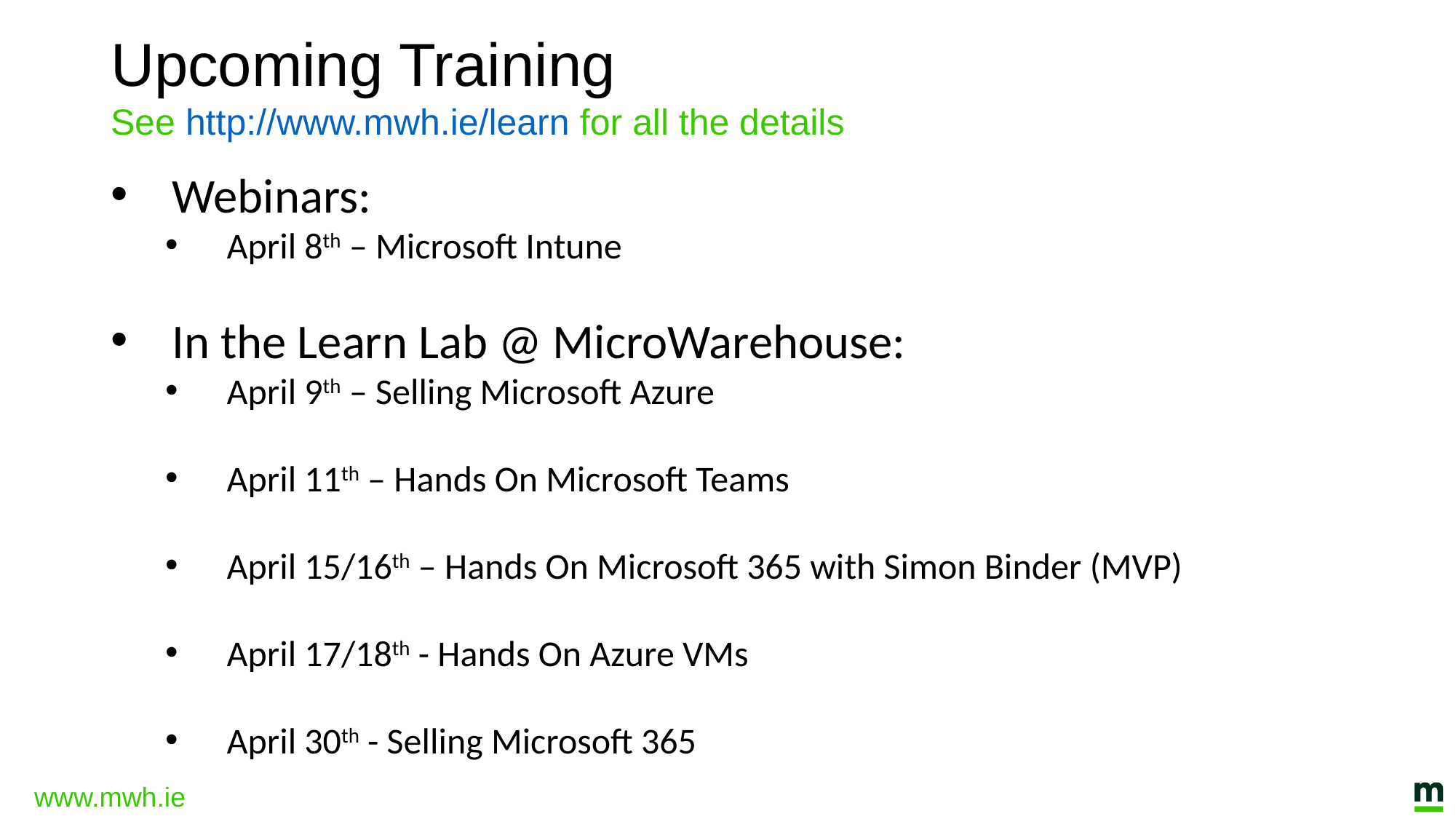

Upcoming Training

See http://www.mwh.ie/learn for all the details

Webinars:
April 8th – Microsoft Intune
In the Learn Lab @ MicroWarehouse:
April 9th – Selling Microsoft Azure

April 11th – Hands On Microsoft Teams

April 15/16th – Hands On Microsoft 365 with Simon Binder (MVP)

April 17/18th - Hands On Azure VMs

April 30th - Selling Microsoft 365